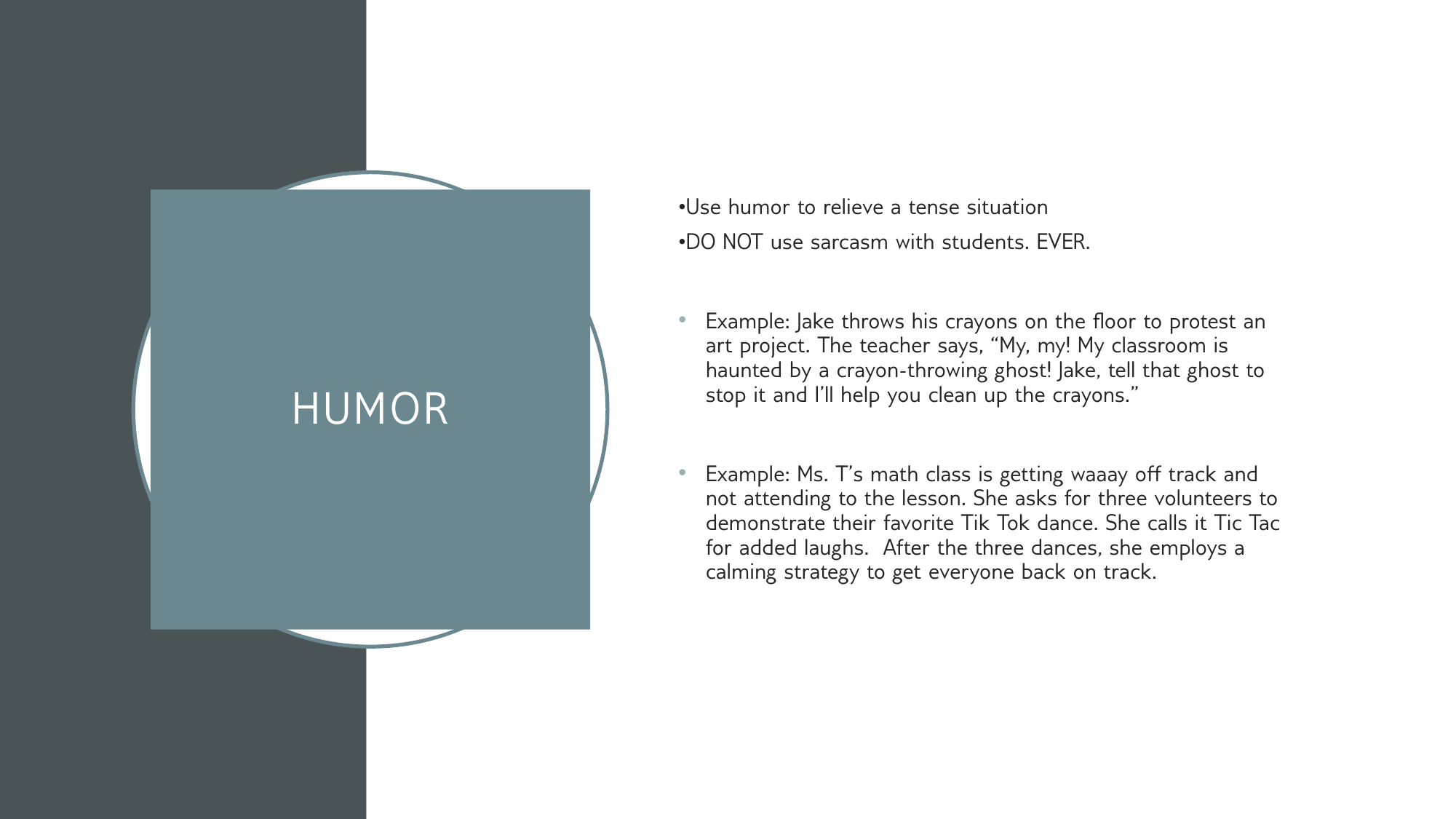

•Use humor to relieve a tense situation
•DO NOT use sarcasm with students. EVER.

Example: Jake throws his crayons on the floor to protest an art project. The teacher says, “My, my! My classroom is haunted by a crayon-throwing ghost! Jake, tell that ghost to stop it and I’ll help you clean up the crayons.”

Example: Ms. T’s math class is getting waaay off track and not attending to the lesson. She asks for three volunteers to demonstrate their favorite Tik Tok dance. She calls it Tic Tac for added laughs.  After the three dances, she employs a calming strategy to get everyone back on track.

# humor